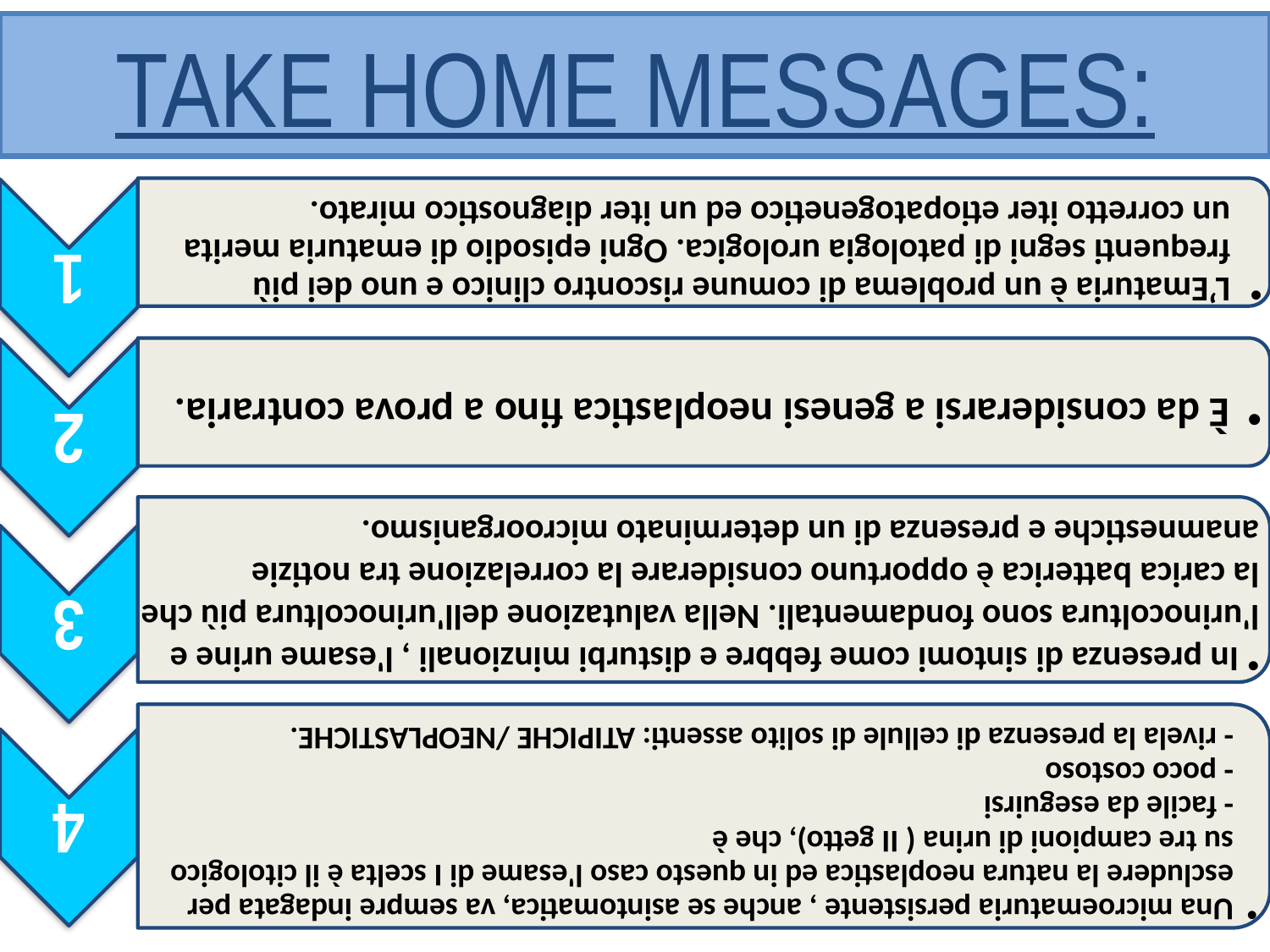

TAKE HOME MESSAGES:
1
L’Ematuria è un problema di comune riscontro clinico e uno dei più frequenti segni di patologia urologica. Ogni episodio di ematuria merita un corretto iter etiopatogenetico ed un iter diagnostico mirato.
2
È da considerarsi a genesi neoplastica fino a prova contraria.
3
 In presenza di sintomi come febbre e disturbi minzionali , l'esame urine e l'urinocoltura sono fondamentali. Nella valutazione dell'urinocoltura più che la carica batterica è opportuno considerare la correlazione tra notizie anamnestiche e presenza di un determinato microorganismo.
4
Una microematuria persistente , anche se asintomatica, va sempre indagata per escludere la natura neoplastica ed in questo caso l'esame di I scelta è il citologico su tre campioni di urina ( II getto), che è 
- facile da eseguirsi
- poco costoso
- rivela la presenza di cellule di solito assenti: ATIPICHE /NEOPLASTICHE.